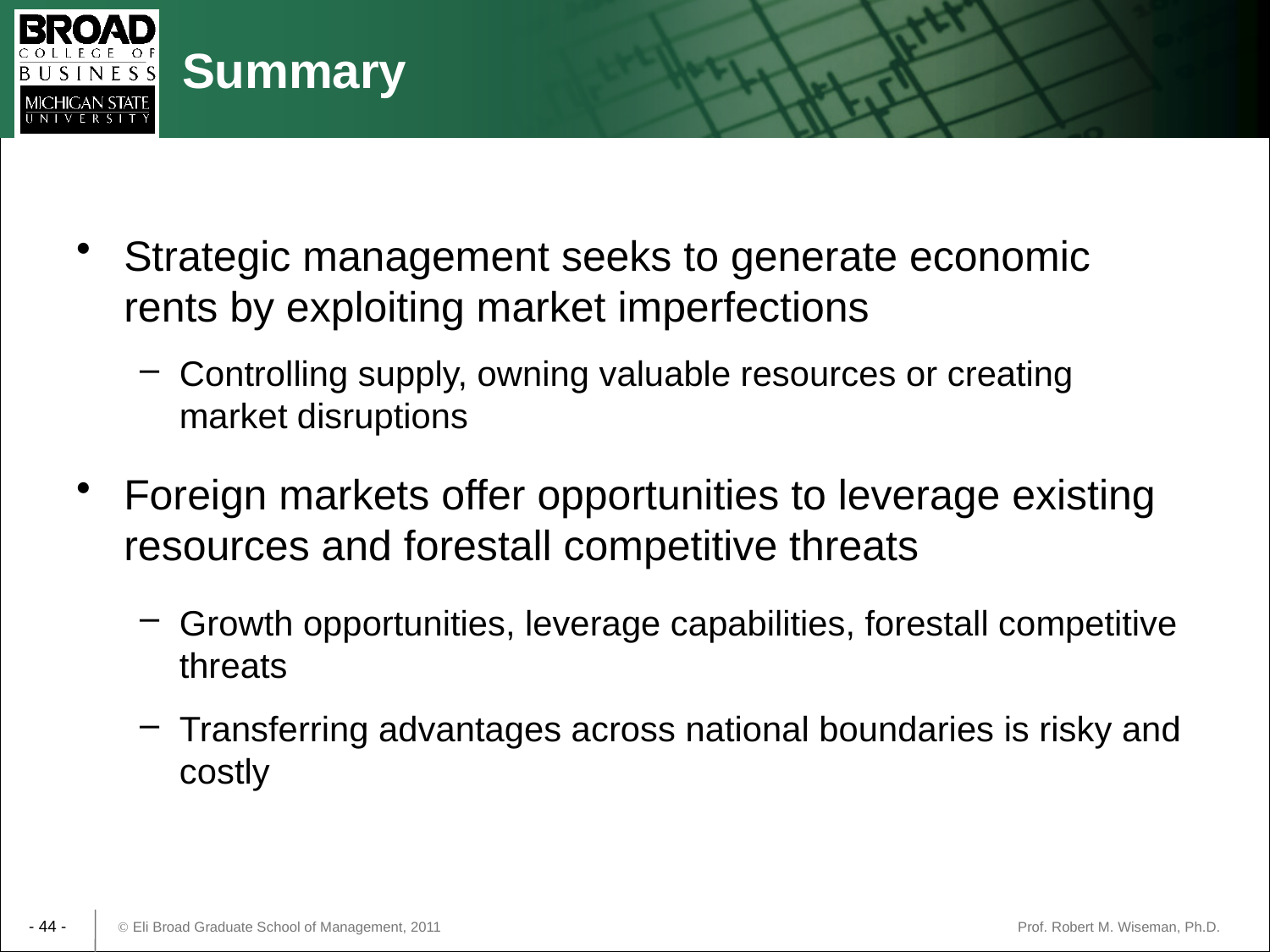

# Summary
Strategic management seeks to generate economic rents by exploiting market imperfections
Controlling supply, owning valuable resources or creating  market disruptions
Foreign markets offer opportunities to leverage existing resources and forestall competitive threats
Growth opportunities, leverage capabilities, forestall competitive threats
Transferring advantages across national boundaries is risky and costly